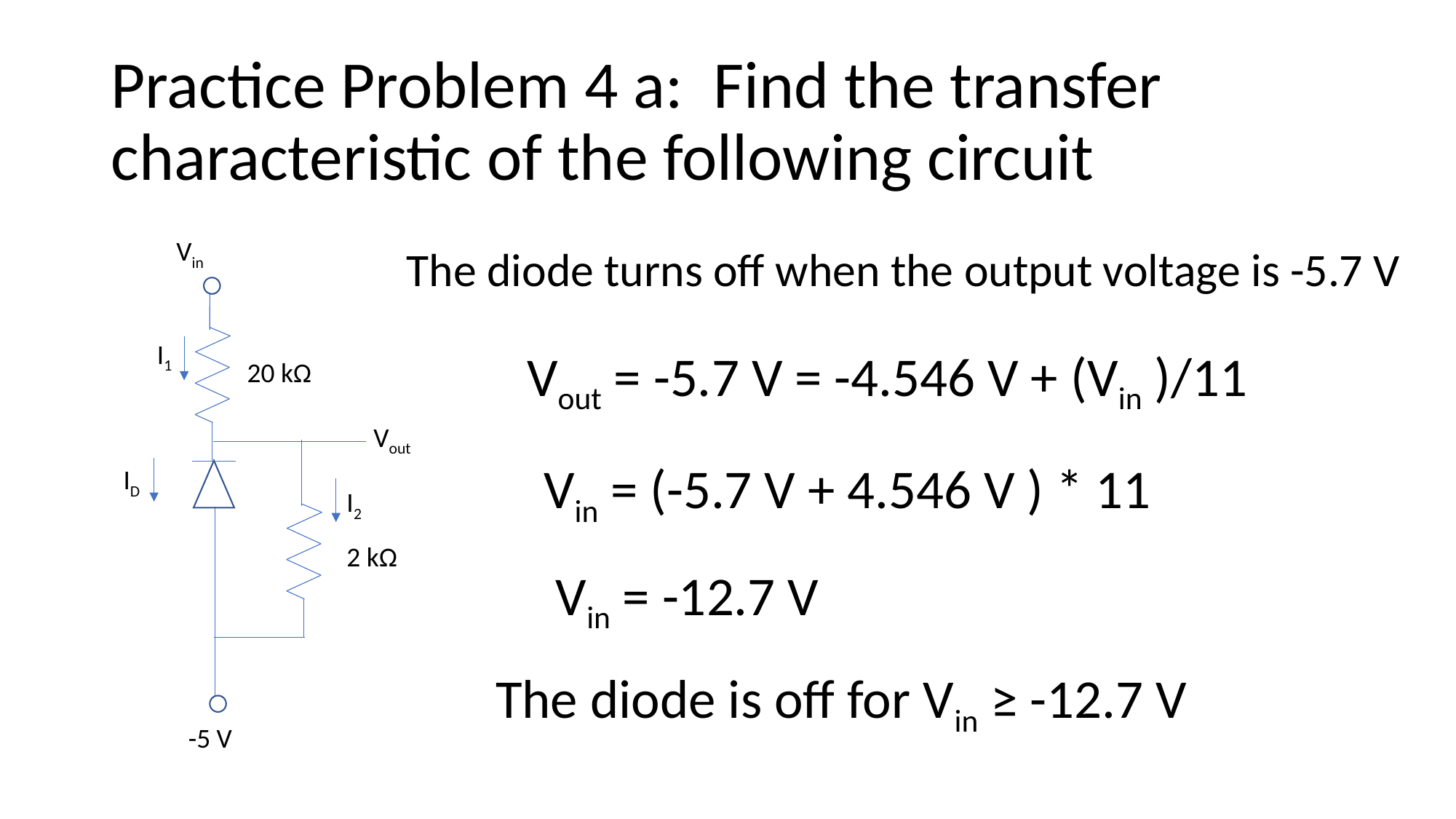

# Practice Problem 4 a:  Find the transfer characteristic of the following circuit
The diode turns off when the output voltage is -5.7 V
Vin

20 kΩ
Vout
ID

-5 V
2 kΩ
I1
Vout = -5.7 V = -4.546 V + (Vin )/11
Vin = (-5.7 V + 4.546 V ) * 11
I2
Vin = -12.7 V
The diode is off for Vin ≥ -12.7 V